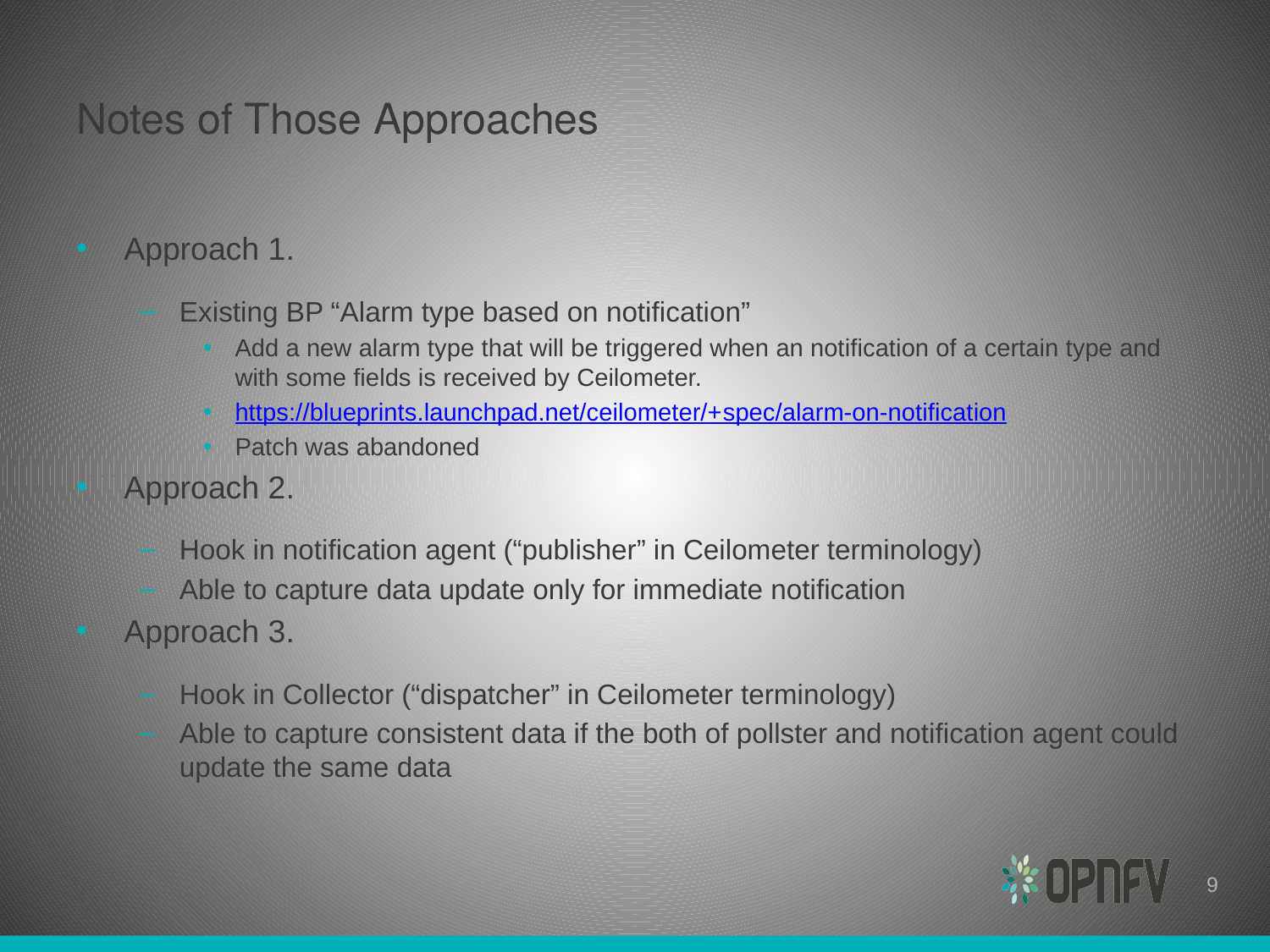

# Notes of Those Approaches
Approach 1.
Existing BP “Alarm type based on notification”
Add a new alarm type that will be triggered when an notification of a certain type and with some fields is received by Ceilometer.
https://blueprints.launchpad.net/ceilometer/+spec/alarm-on-notification
Patch was abandoned
Approach 2.
Hook in notification agent (“publisher” in Ceilometer terminology)
Able to capture data update only for immediate notification
Approach 3.
Hook in Collector (“dispatcher” in Ceilometer terminology)
Able to capture consistent data if the both of pollster and notification agent could update the same data

9